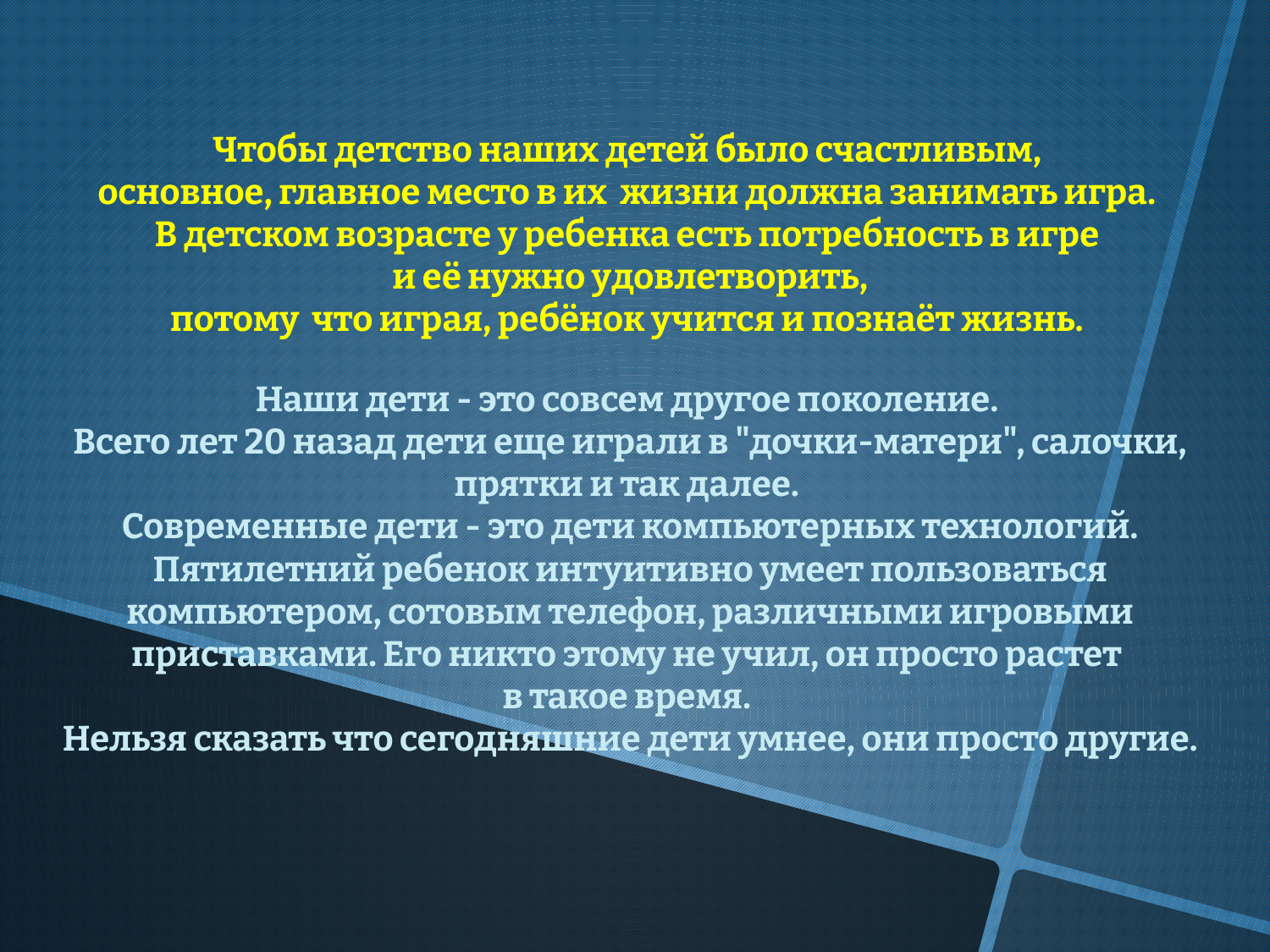

Чтобы детство наших детей было счастливым,
основное, главное место в их  жизни должна занимать игра.
В детском возрасте у ребенка есть потребность в игре
и её нужно удовлетворить,
потому  что играя, ребёнок учится и познаёт жизнь.

Наши дети - это совсем другое поколение.
Всего лет 20 назад дети еще играли в "дочки-матери", салочки, прятки и так далее.
Современные дети - это дети компьютерных технологий. Пятилетний ребенок интуитивно умеет пользоваться компьютером, сотовым телефон, различными игровыми приставками. Его никто этому не учил, он просто растет
в такое время.
Нельзя сказать что сегодняшние дети умнее, они просто другие.